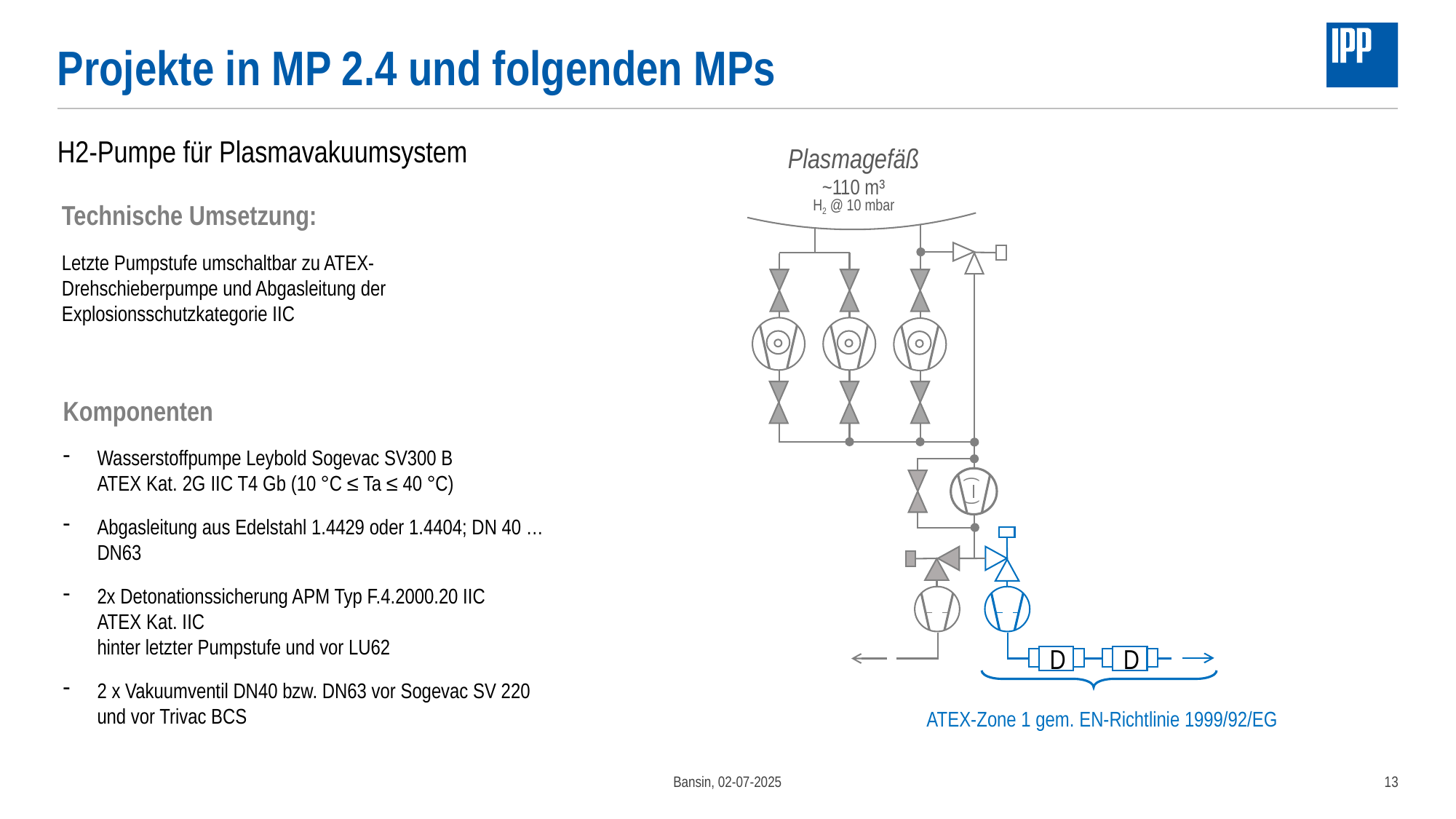

# Projekte in MP 2.4 und folgenden MPs
H2-Pumpe für Plasmavakuumsystem

Plasmagefäß
~110 m³
H2 @ 10 mbar

(     )

D
D

D
D

Technische Umsetzung:
Letzte Pumpstufe umschaltbar zu ATEX-Drehschieberpumpe und Abgasleitung der Explosionsschutzkategorie IIC
Komponenten
Wasserstoffpumpe Leybold Sogevac SV300 B
ATEX Kat. 2G IIC T4 Gb (10 °C ≤ Ta ≤ 40 °C)
Abgasleitung aus Edelstahl 1.4429 oder 1.4404; DN 40 … DN63
2x Detonationssicherung APM Typ F.4.2000.20 IIC
ATEX Kat. IIC
hinter letzter Pumpstufe und vor LU62
2 x Vakuumventil DN40 bzw. DN63 vor Sogevac SV 220 und vor Trivac BCS
ATEX-Zone 1 gem. EN-Richtlinie 1999/92/EG
Bansin, 02-07-2025
13